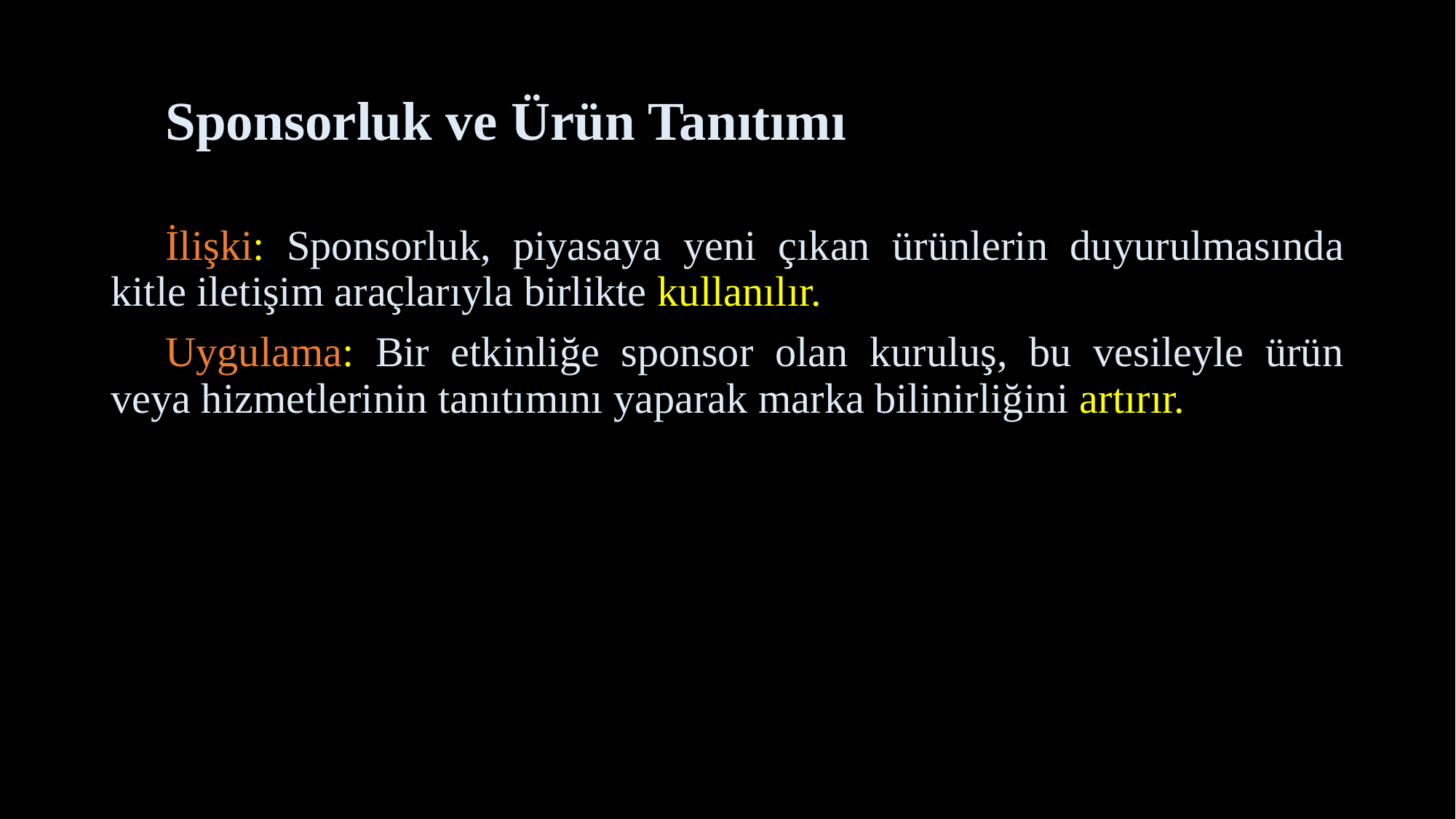

# Sponsorluk ve Ürün Tanıtımı
İlişki: Sponsorluk, piyasaya yeni çıkan ürünlerin duyurulmasında kitle iletişim araçlarıyla birlikte kullanılır.
Uygulama: Bir etkinliğe sponsor olan kuruluş, bu vesileyle ürün veya hizmetlerinin tanıtımını yaparak marka bilinirliğini artırır.